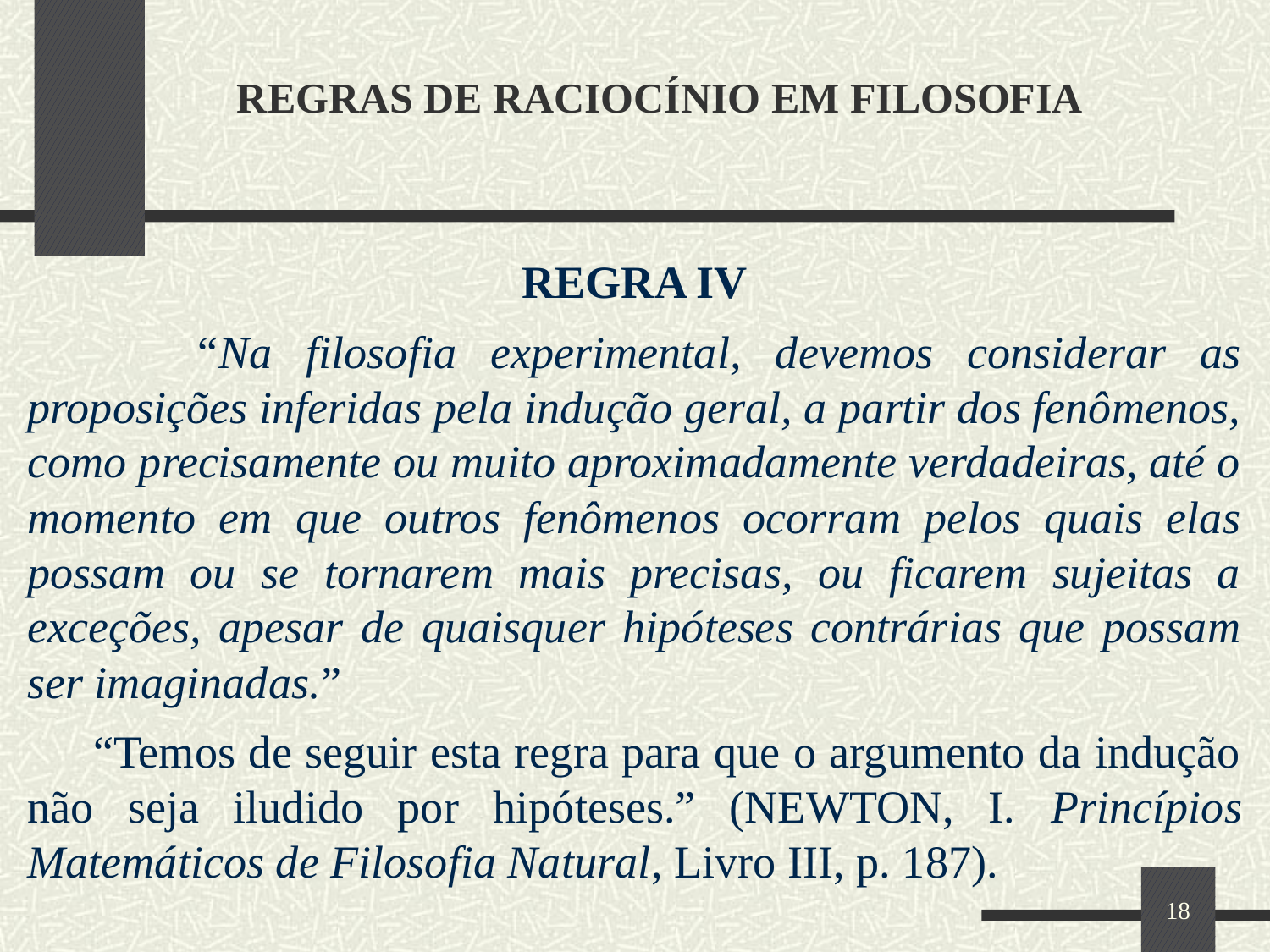

# REGRAS DE RACIOCÍNIO EM FILOSOFIA
REGRA IV
     “Na filosofia experimental, devemos considerar as proposições inferidas pela indução geral, a partir dos fenômenos, como precisamente ou muito aproximadamente verdadeiras, até o momento em que outros fenômenos ocorram pelos quais elas possam ou se tornarem mais precisas, ou ficarem sujeitas a exceções, apesar de quaisquer hipóteses contrárias que possam ser imaginadas.”
     “Temos de seguir esta regra para que o argumento da indução não seja iludido por hipóteses.” (NEWTON, I. Princípios Matemáticos de Filosofia Natural, Livro III, p. 187).
18